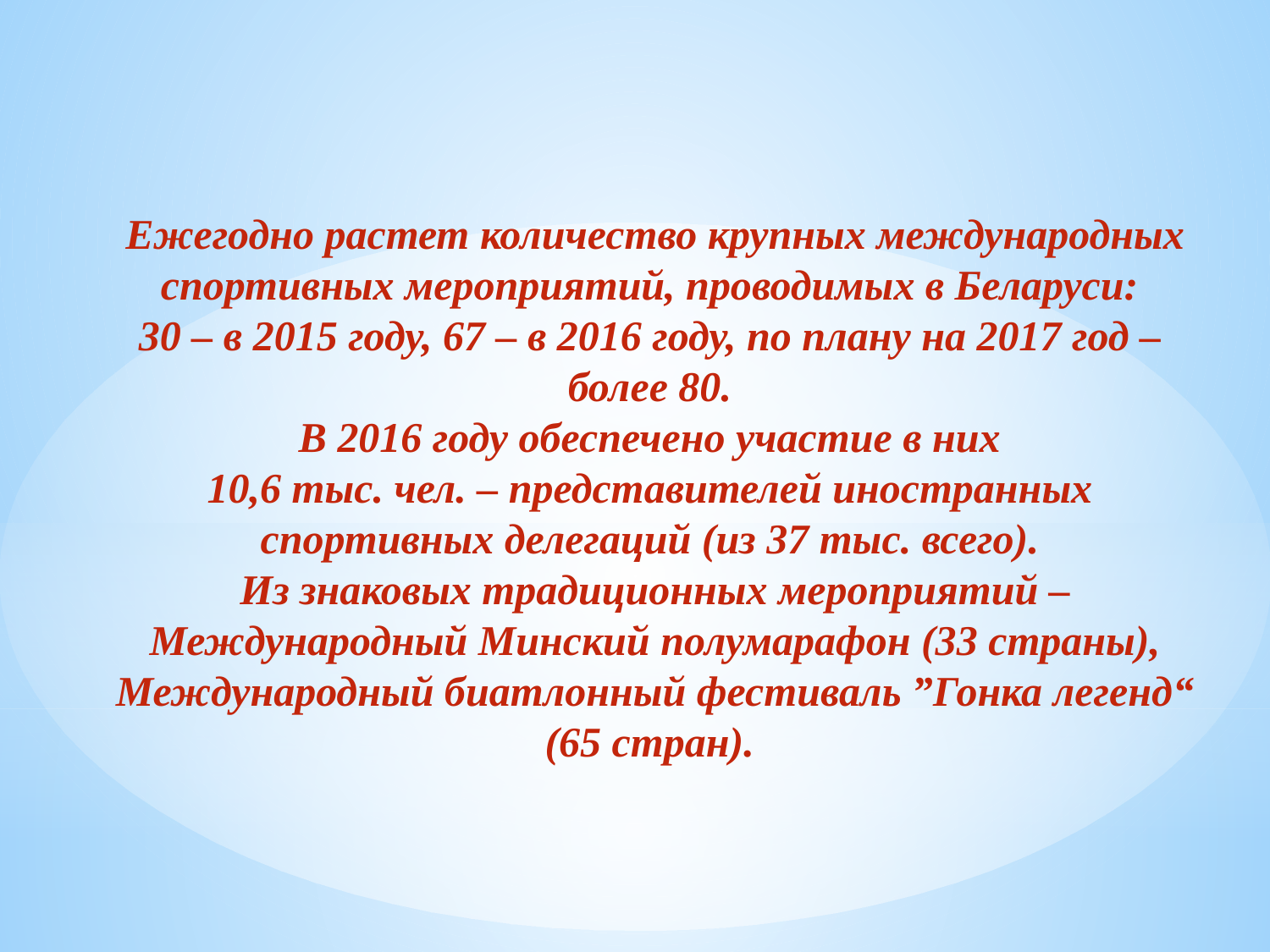

Ежегодно растет количество крупных международных спортивных мероприятий, проводимых в Беларуси:
30 – в 2015 году, 67 – в 2016 году, по плану на 2017 год –
более 80.
В 2016 году обеспечено участие в них
10,6 тыс. чел. – представителей иностранных
спортивных делегаций (из 37 тыс. всего).
Из знаковых традиционных мероприятий – Международный Минский полумарафон (33 страны), Международный биатлонный фестиваль ”Гонка легенд“ (65 стран).